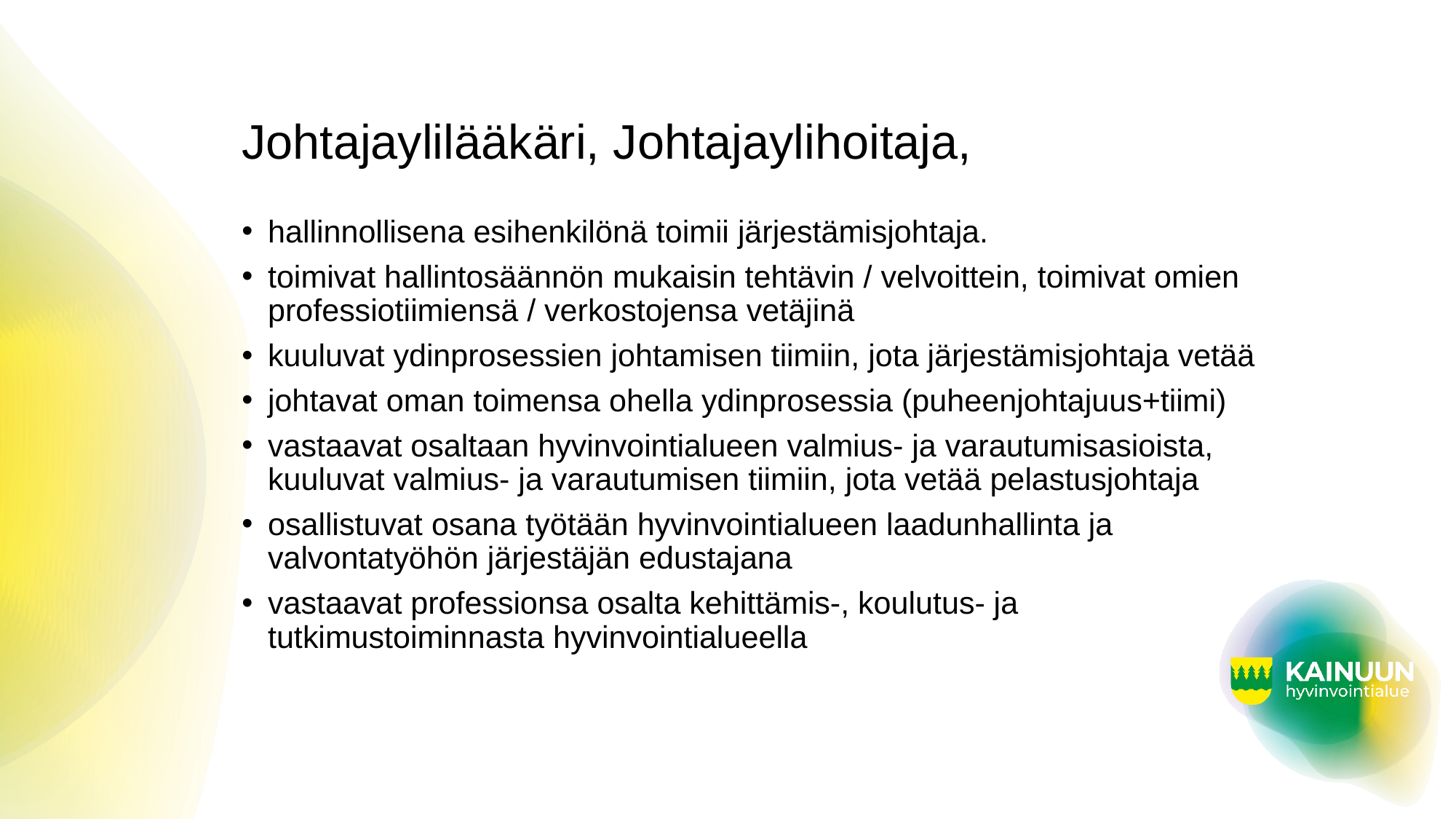

# Johtajaylilääkäri, Johtajaylihoitaja,
hallinnollisena esihenkilönä toimii järjestämisjohtaja.
toimivat hallintosäännön mukaisin tehtävin / velvoittein, toimivat omien professiotiimiensä / verkostojensa vetäjinä
kuuluvat ydinprosessien johtamisen tiimiin, jota järjestämisjohtaja vetää
johtavat oman toimensa ohella ydinprosessia (puheenjohtajuus+tiimi)
vastaavat osaltaan hyvinvointialueen valmius- ja varautumisasioista, kuuluvat valmius- ja varautumisen tiimiin, jota vetää pelastusjohtaja
osallistuvat osana työtään hyvinvointialueen laadunhallinta ja valvontatyöhön järjestäjän edustajana
vastaavat professionsa osalta kehittämis-, koulutus- ja tutkimustoiminnasta hyvinvointialueella